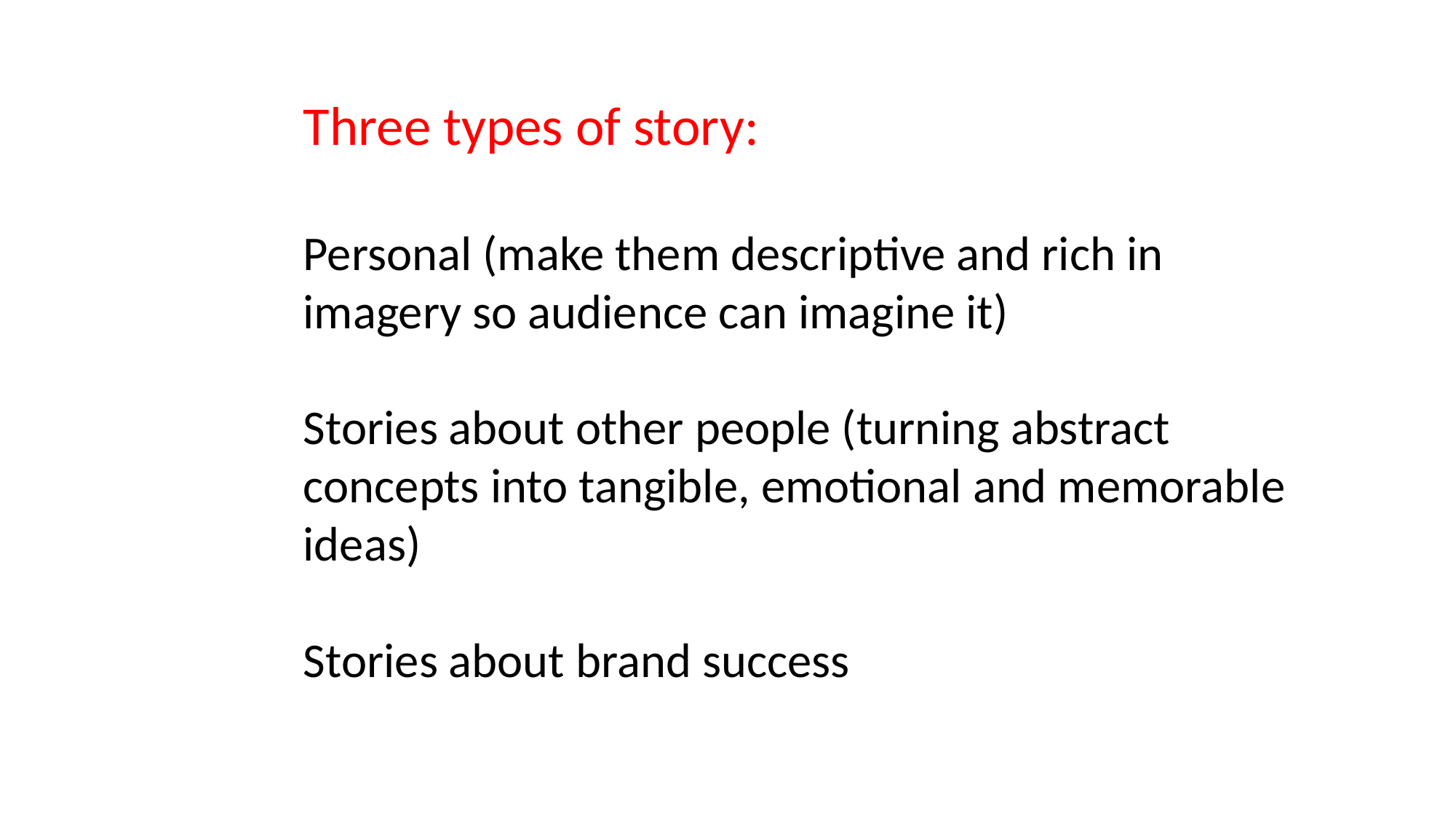

Three types of story:

Personal (make them descriptive and rich in imagery so audience can imagine it)

Stories about other people (turning abstract concepts into tangible, emotional and memorable ideas)

Stories about brand success